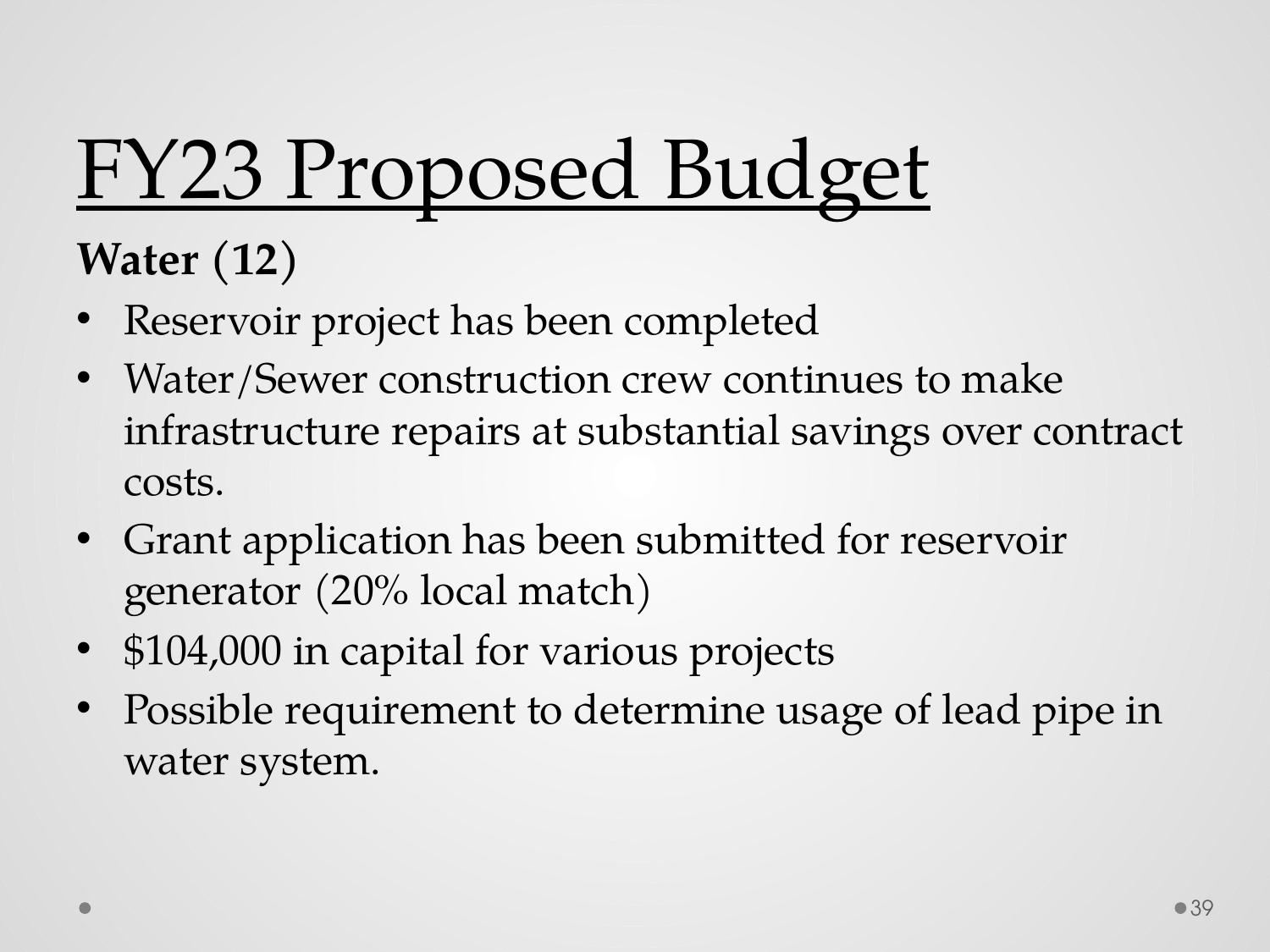

# FY23 Proposed Budget
Water (12)
Reservoir project has been completed
Water/Sewer construction crew continues to make infrastructure repairs at substantial savings over contract costs.
Grant application has been submitted for reservoir generator (20% local match)
$104,000 in capital for various projects
Possible requirement to determine usage of lead pipe in water system.
39